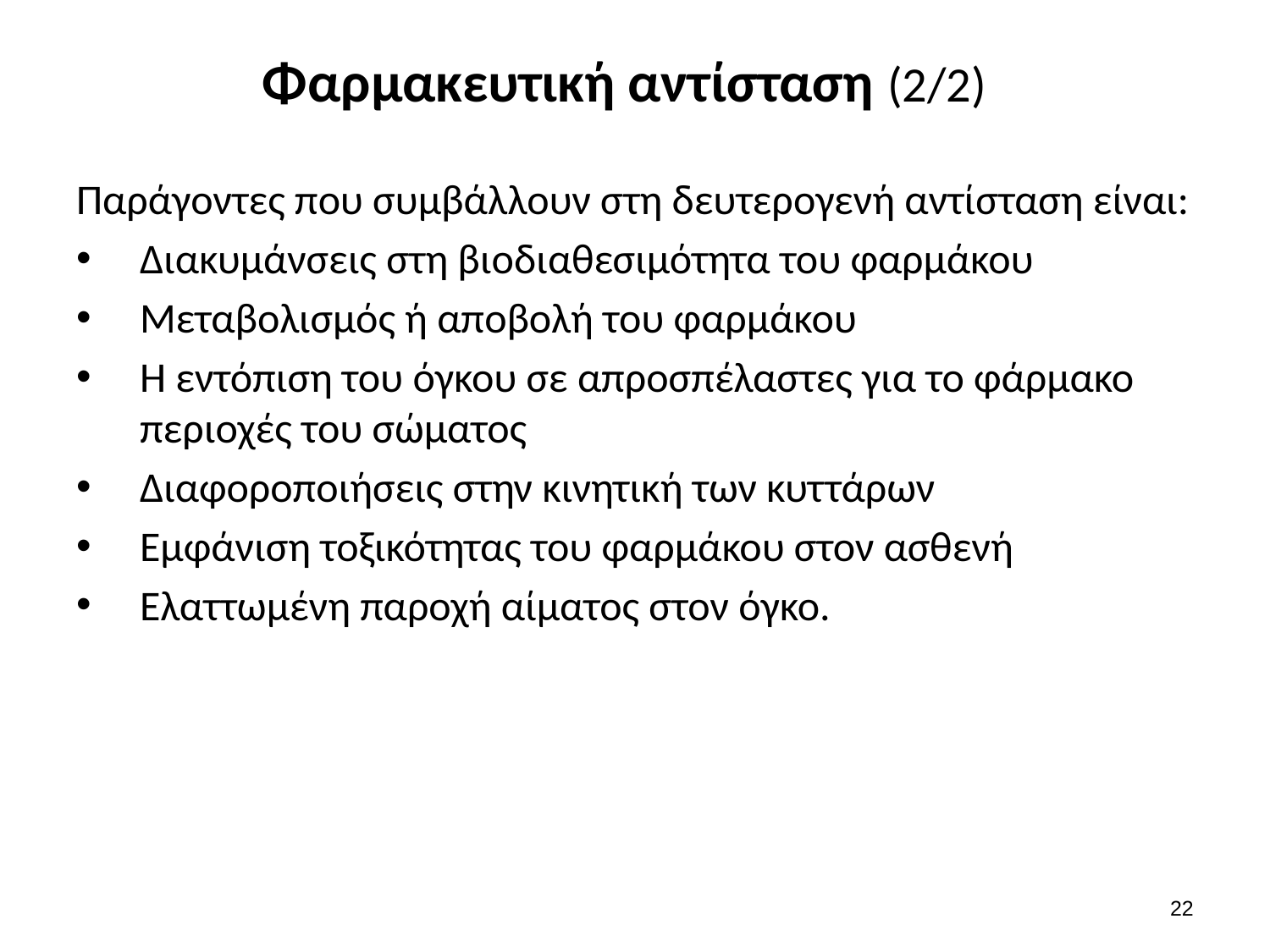

# Φαρμακευτική αντίσταση (2/2)
Παράγοντες που συμβάλλουν στη δευτερογενή αντίσταση είναι:
Διακυμάνσεις στη βιοδιαθεσιμότητα του φαρμάκου
Μεταβολισμός ή αποβολή του φαρμάκου
Η εντόπιση του όγκου σε απροσπέλαστες για το φάρμακο περιοχές του σώματος
Διαφοροποιήσεις στην κινητική των κυττάρων
Εμφάνιση τοξικότητας του φαρμάκου στον ασθενή
Ελαττωμένη παροχή αίματος στον όγκο.
22